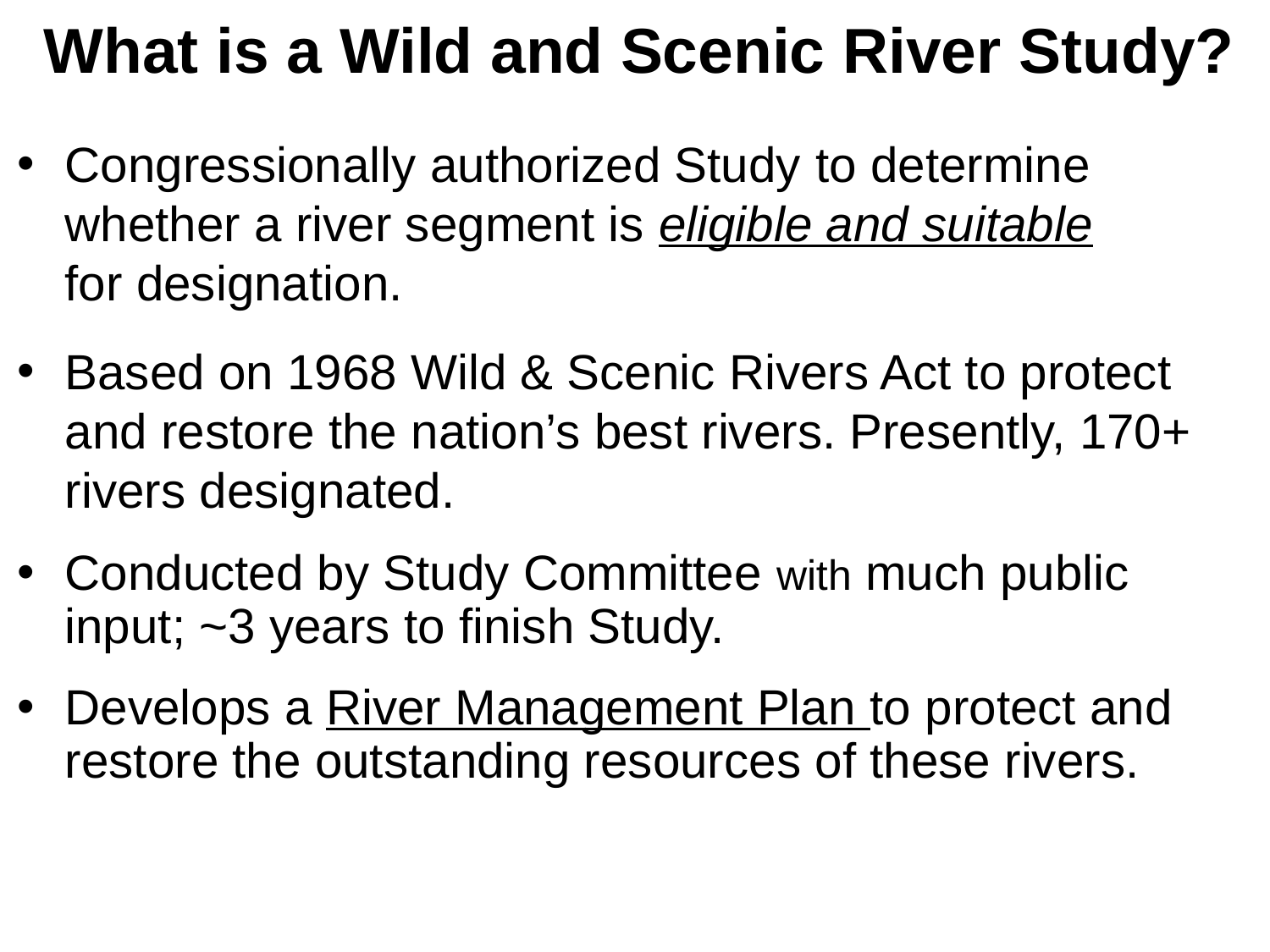

# What is a Wild and Scenic River Study?
Congressionally authorized Study to determine whether a river segment is eligible and suitable        for designation.

Based on 1968 Wild & Scenic Rivers Act to protect and restore the nation’s best rivers. Presently, 170+ rivers designated.

Conducted by Study Committee with much public input; ~3 years to finish Study.

Develops a River Management Plan to protect and restore the outstanding resources of these rivers.